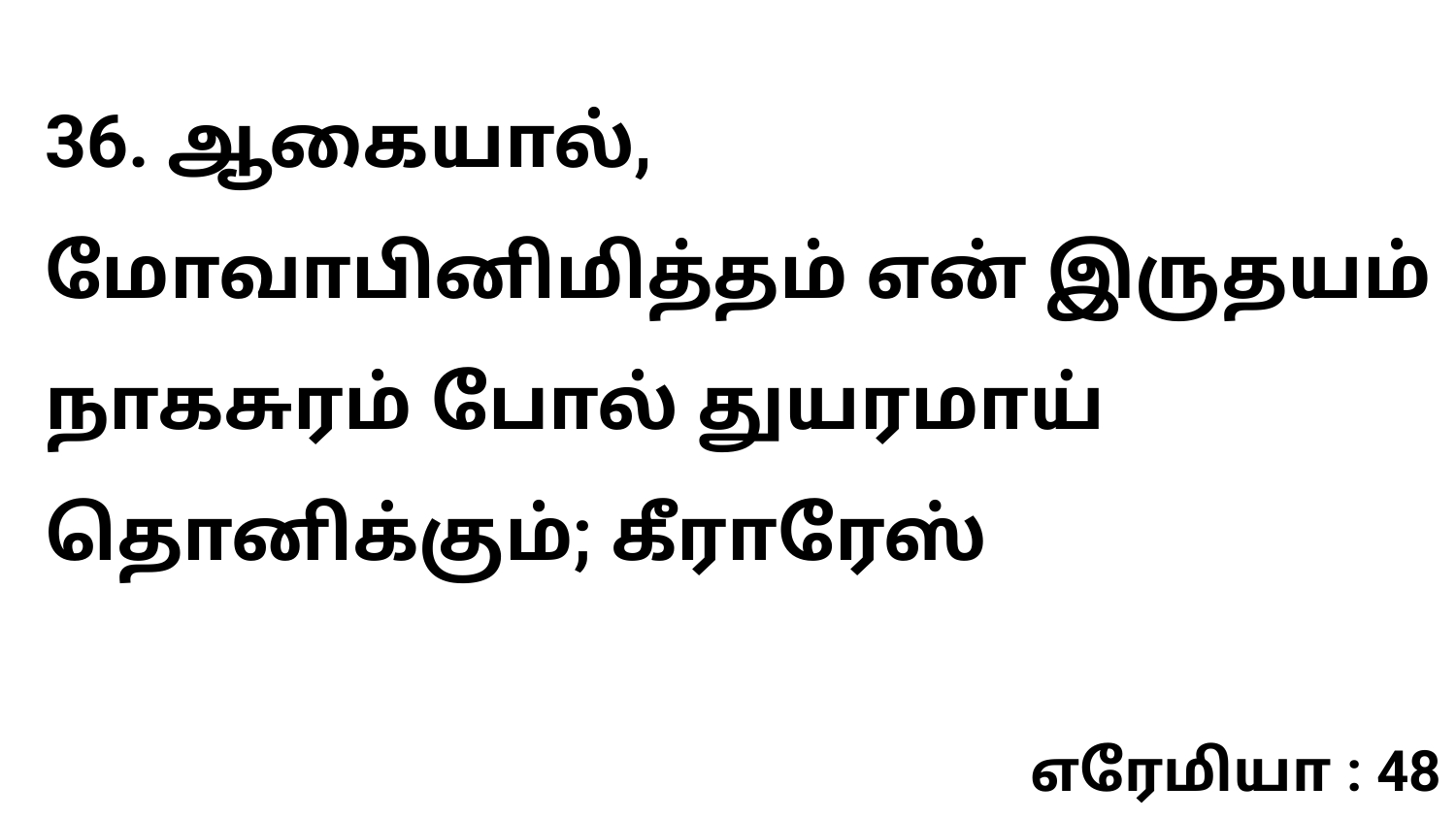

36. ஆகையால், மோவாபினிமித்தம் என் இருதயம் நாகசுரம் போல் துயரமாய் தொனிக்கும்; கீராரேஸ்
எரேமியா : 48